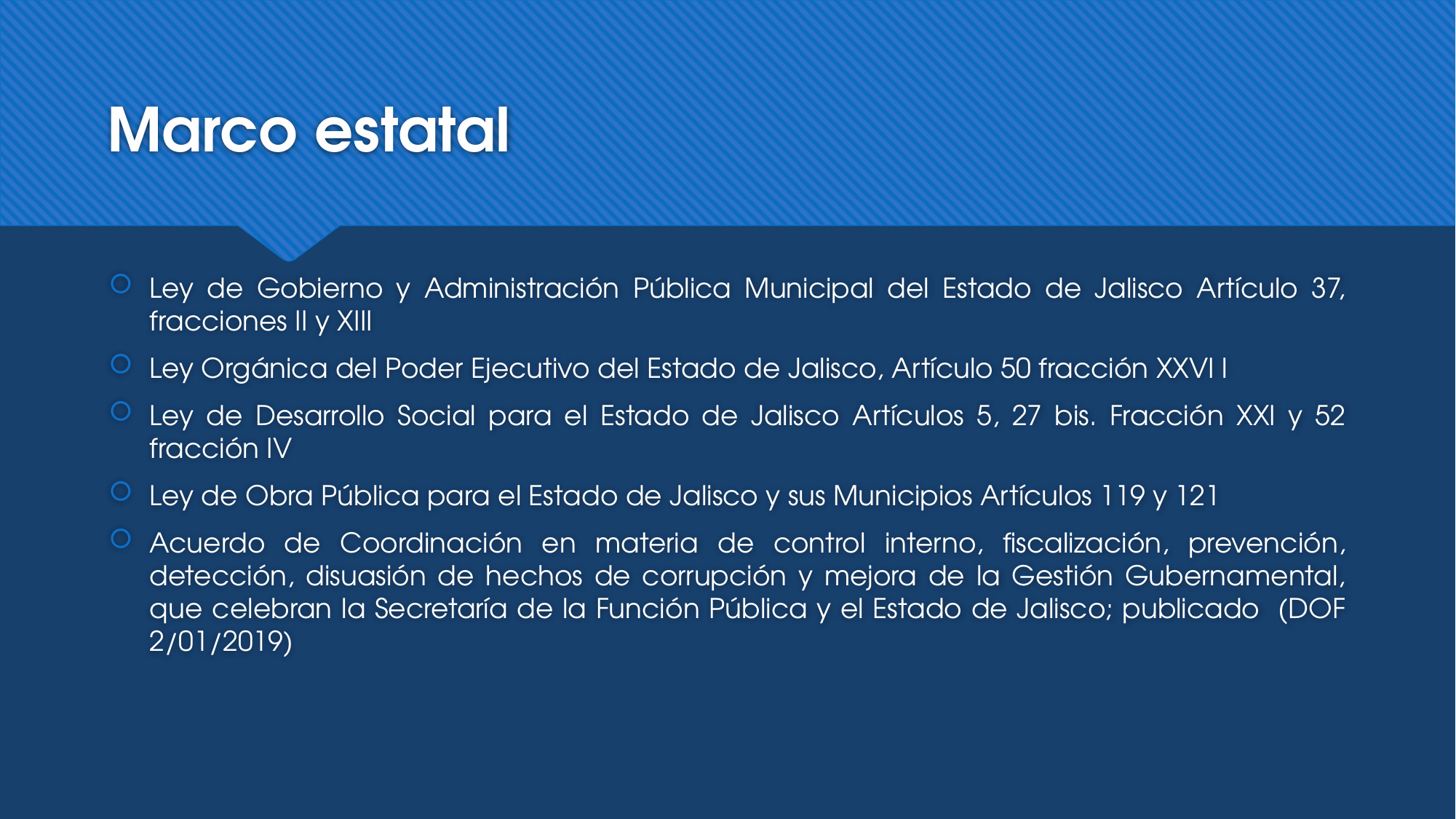

# Marco estatal
Ley de Gobierno y Administración Pública Municipal del Estado de Jalisco Artículo 37, fracciones II y XIII
Ley Orgánica del Poder Ejecutivo del Estado de Jalisco, Artículo 50 fracción XXVI l
Ley de Desarrollo Social para el Estado de Jalisco Artículos 5, 27 bis. Fracción XXI y 52 fracción IV
Ley de Obra Pública para el Estado de Jalisco y sus Municipios Artículos 119 y 121
Acuerdo de Coordinación en materia de control interno, fiscalización, prevención, detección, disuasión de hechos de corrupción y mejora de la Gestión Gubernamental, que celebran la Secretaría de la Función Pública y el Estado de Jalisco; publicado  (DOF 2/01/2019)